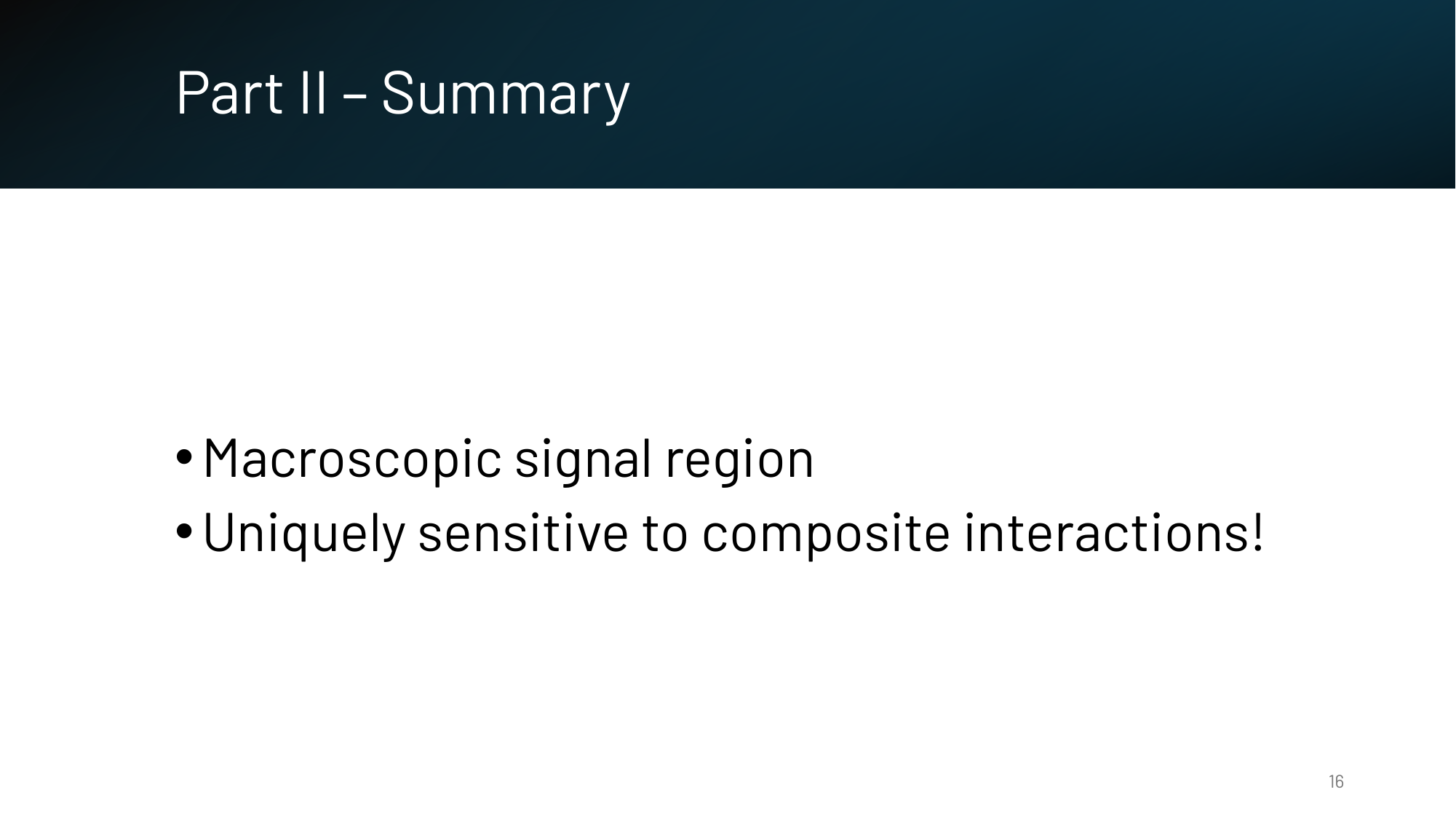

# Part II – Summary
Macroscopic signal region
Uniquely sensitive to composite interactions!
16